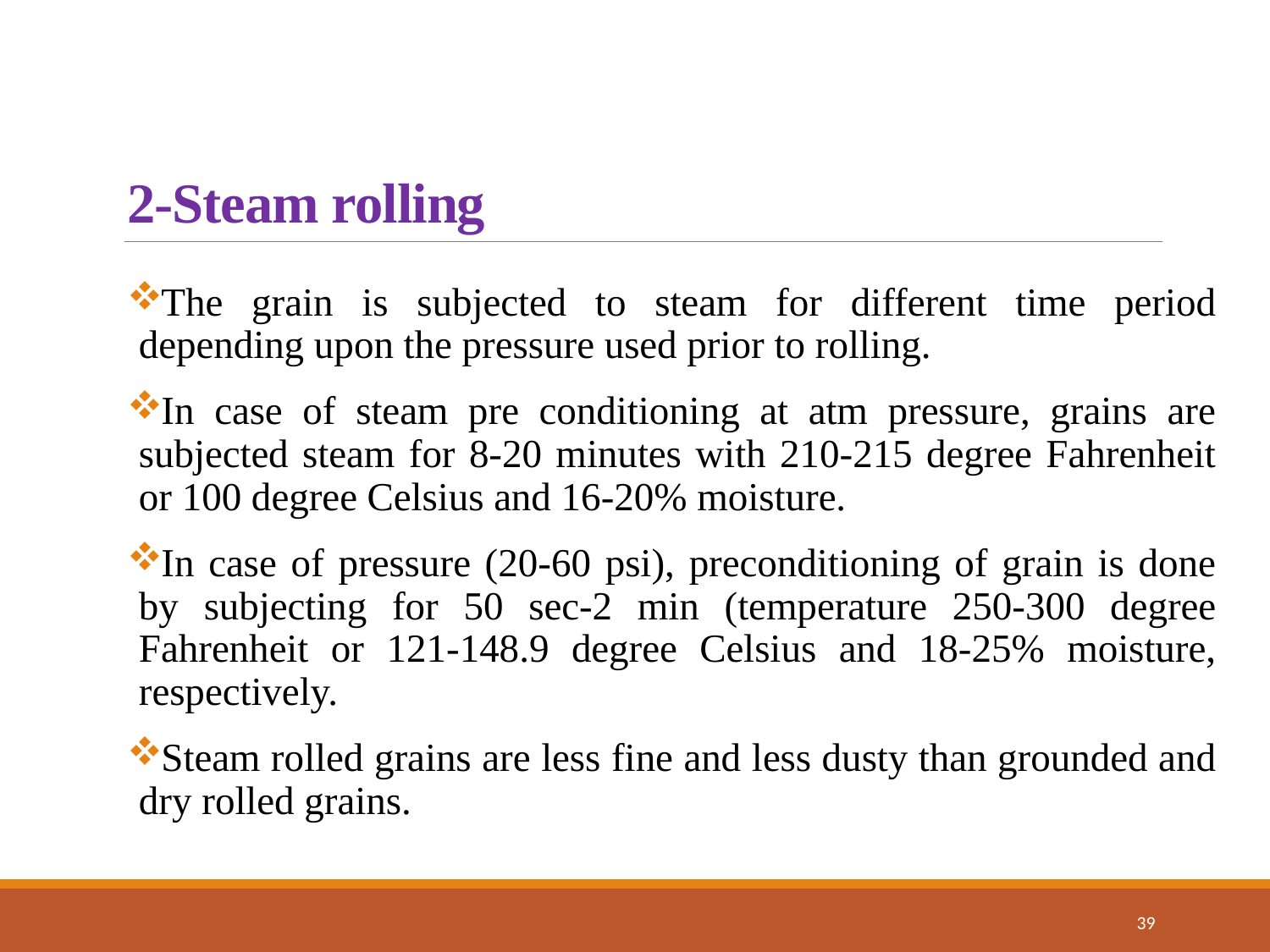

# 2-Steam rolling
The grain is subjected to steam for different time period depending upon the pressure used prior to rolling.
In case of steam pre conditioning at atm pressure, grains are subjected steam for 8-20 minutes with 210-215 degree Fahrenheit or 100 degree Celsius and 16-20% moisture.
In case of pressure (20-60 psi), preconditioning of grain is done by subjecting for 50 sec-2 min (temperature 250-300 degree Fahrenheit or 121-148.9 degree Celsius and 18-25% moisture, respectively.
Steam rolled grains are less fine and less dusty than grounded and dry rolled grains.
39